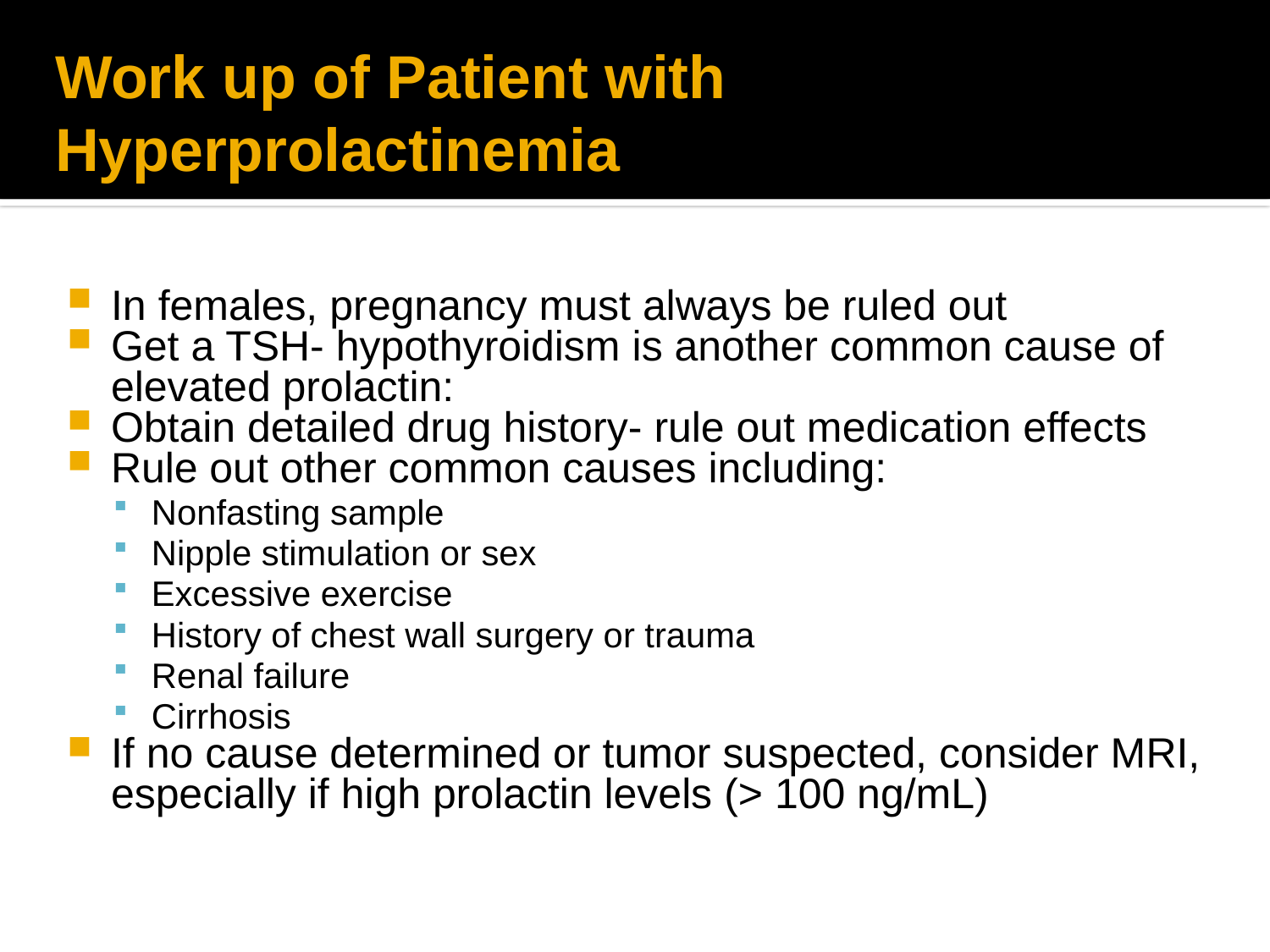

# Work up of Patient with Hyperprolactinemia
In females, pregnancy must always be ruled out
Get a TSH- hypothyroidism is another common cause of elevated prolactin:
Obtain detailed drug history- rule out medication effects
Rule out other common causes including:
Nonfasting sample
Nipple stimulation or sex
Excessive exercise
History of chest wall surgery or trauma
Renal failure
Cirrhosis
If no cause determined or tumor suspected, consider MRI, especially if high prolactin levels (> 100 ng/mL)
http://www.emedicine.com/Med/topic1915.htm